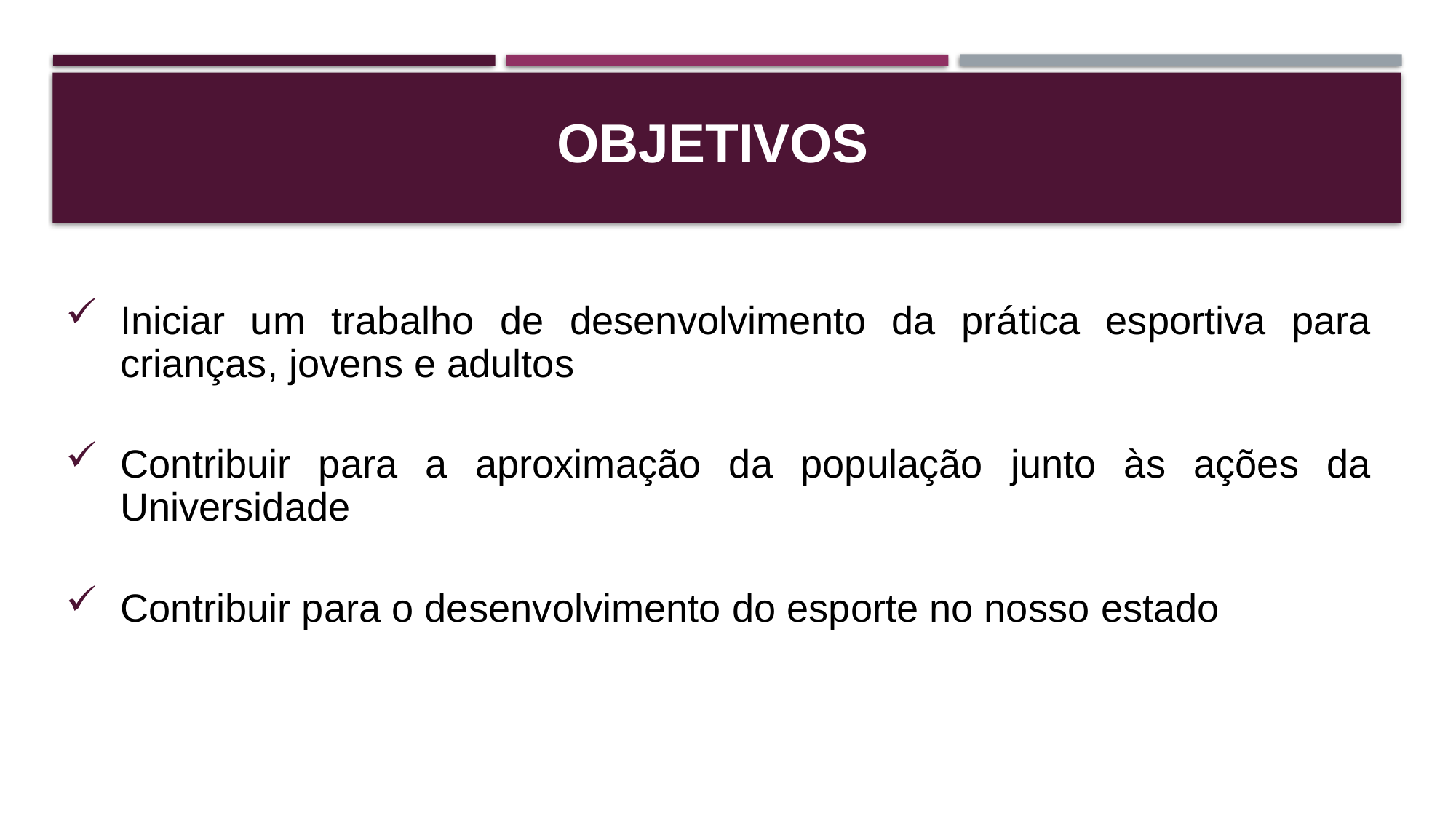

OBJETIVOS
Iniciar um trabalho de desenvolvimento da prática esportiva para crianças, jovens e adultos

Contribuir para a aproximação da população junto às ações da Universidade

Contribuir para o desenvolvimento do esporte no nosso estado